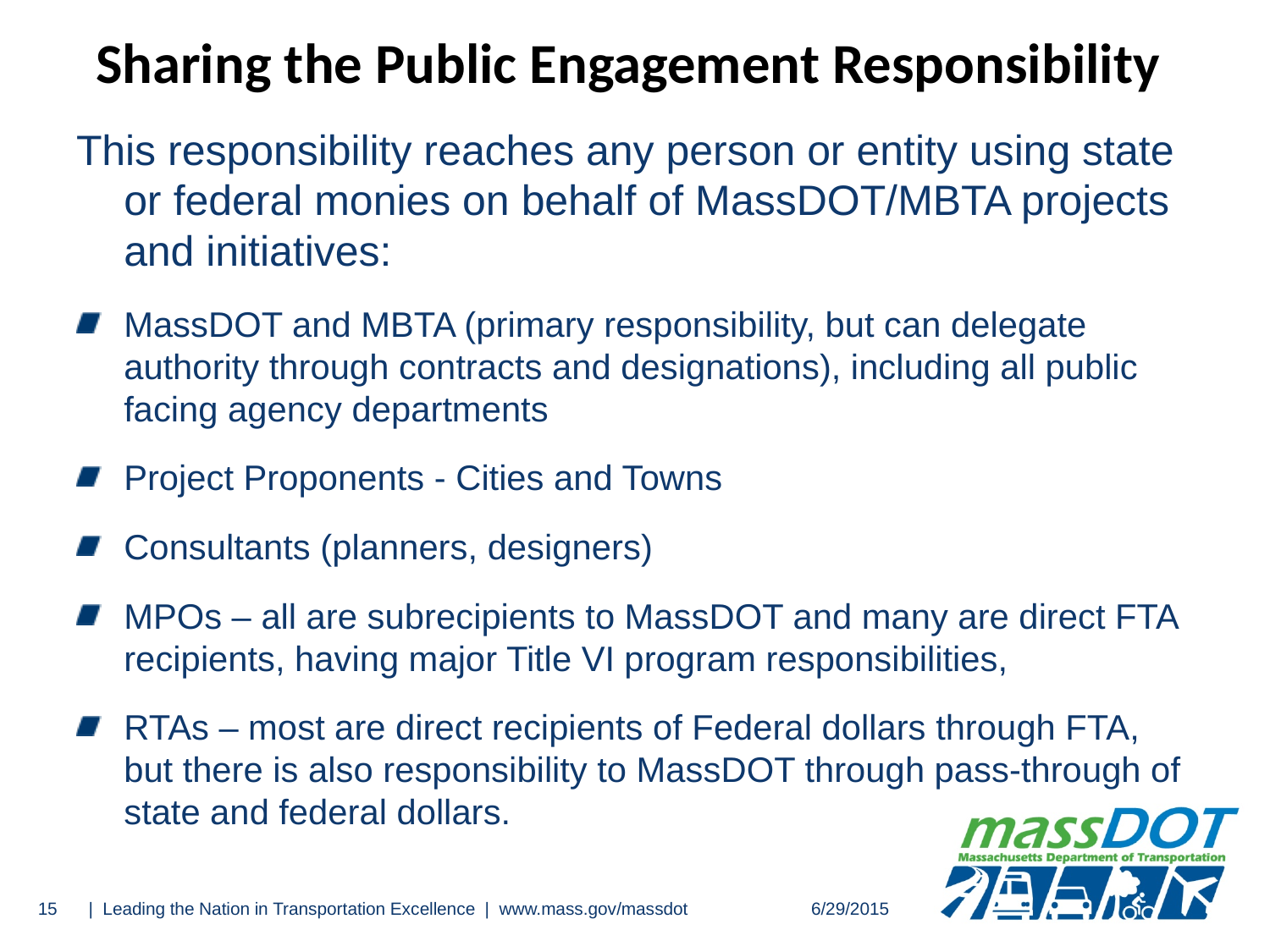

# Sharing the Public Engagement Responsibility
This responsibility reaches any person or entity using state or federal monies on behalf of MassDOT/MBTA projects and initiatives:

MassDOT and MBTA (primary responsibility, but can delegate authority through contracts and designations), including all public facing agency departments

Project Proponents - Cities and Towns

Consultants (planners, designers)

MPOs – all are subrecipients to MassDOT and many are direct FTA recipients, having major Title VI program responsibilities,

RTAs – most are direct recipients of Federal dollars through FTA, but there is also responsibility to MassDOT through pass-through of state and federal dollars.

15
|  Leading the Nation in Transportation Excellence  |  www.mass.gov/massdot
6/29/2015